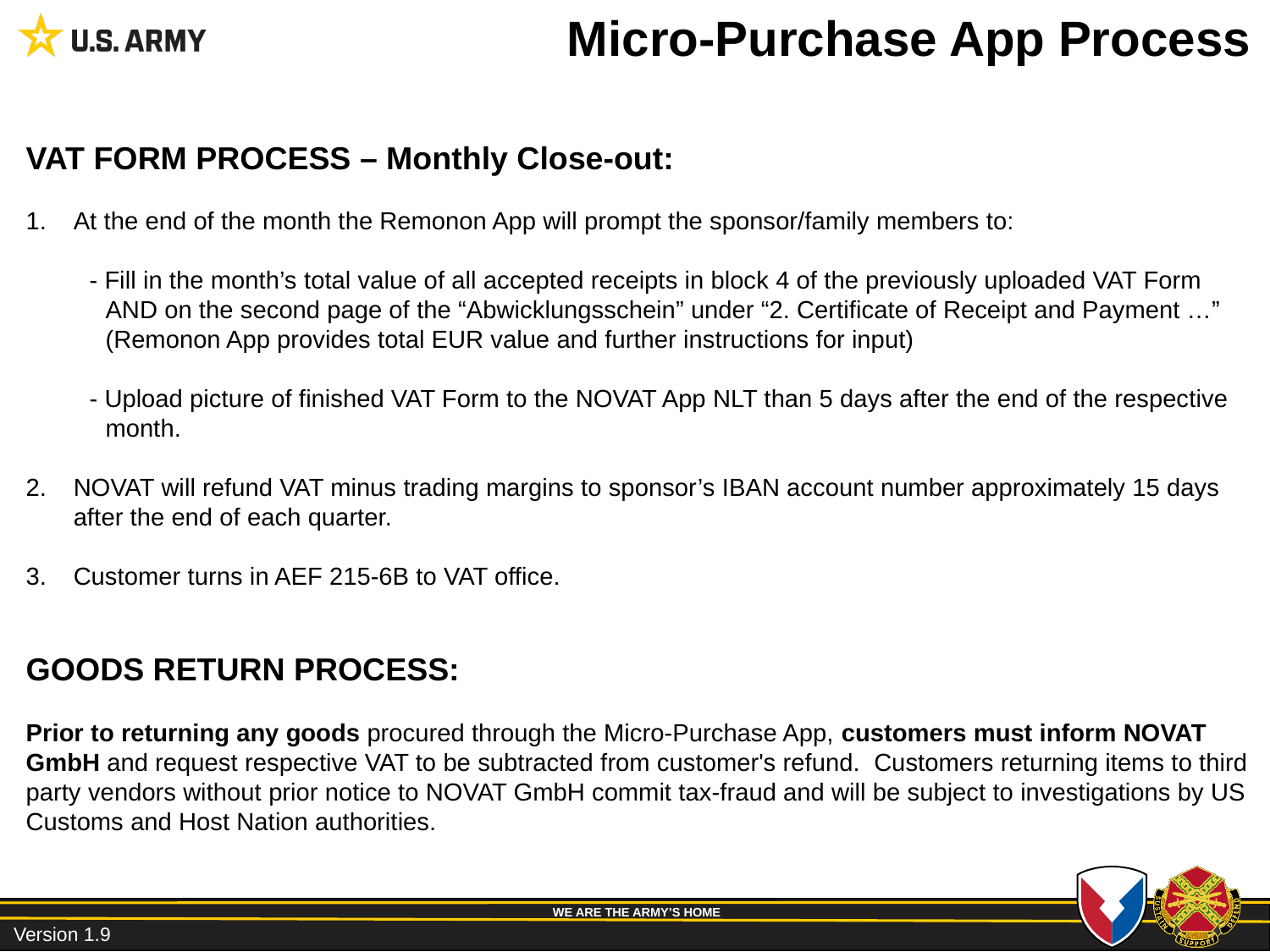

Micro-Purchase App Process
VAT FORM PROCESS – Monthly Close-out:

At the end of the month the Remonon App will prompt the sponsor/family members to:

- Fill in the month’s total value of all accepted receipts in block 4 of the previously uploaded VAT Form AND on the second page of the “Abwicklungsschein” under “2. Certificate of Receipt and Payment …”  (Remonon App provides total EUR value and further instructions for input)

- Upload picture of finished VAT Form to the NOVAT App NLT than 5 days after the end of the respective month.

NOVAT will refund VAT minus trading margins to sponsor’s IBAN account number approximately 15 days after the end of each quarter.

Customer turns in AEF 215-6B to VAT office.

GOODS RETURN PROCESS:

Prior to returning any goods procured through the Micro-Purchase App, customers must inform NOVAT GmbH and request respective VAT to be subtracted from customer's refund.  Customers returning items to third party vendors without prior notice to NOVAT GmbH commit tax-fraud and will be subject to investigations by US Customs and Host Nation authorities.

Version 1.9